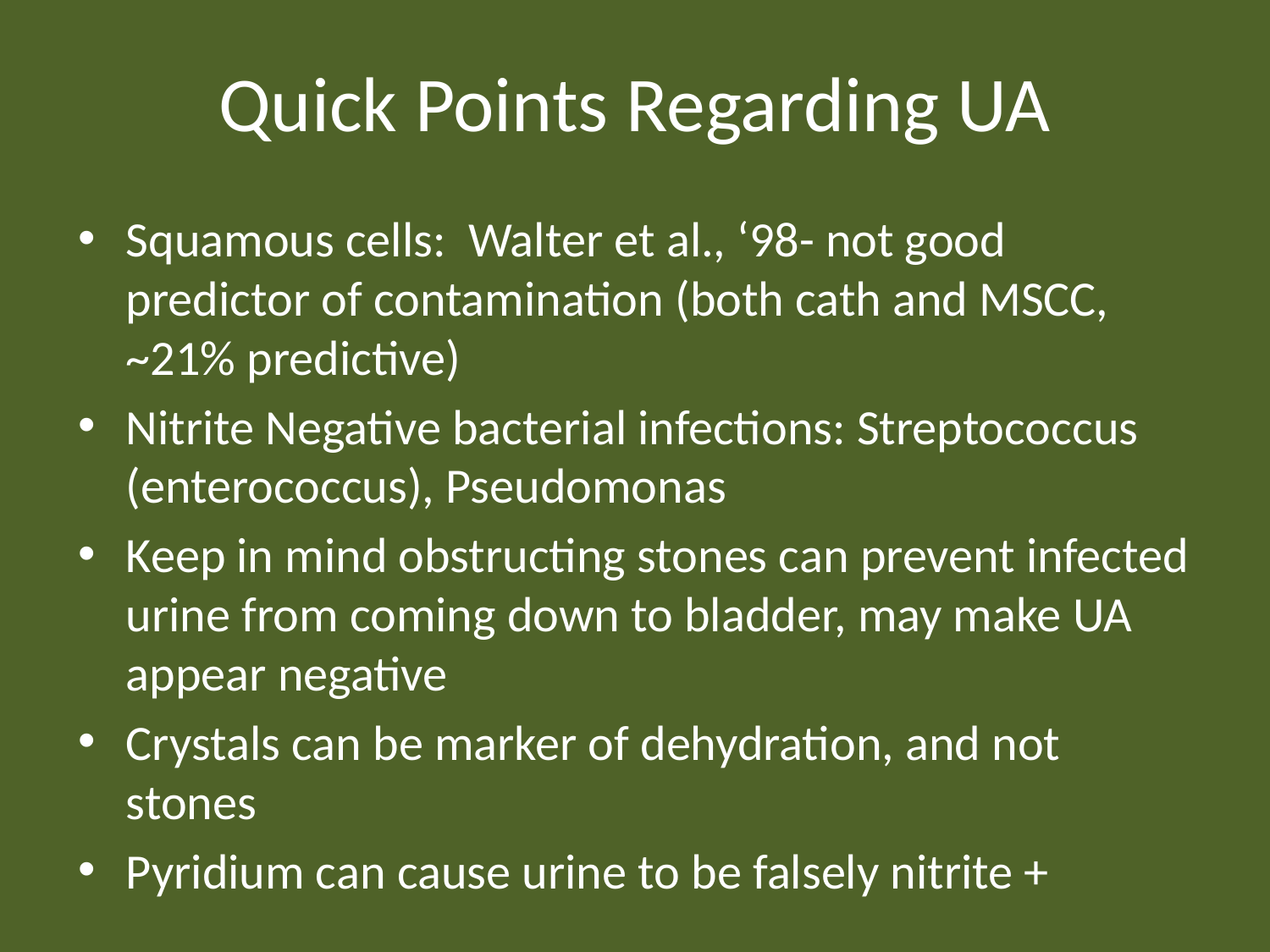

# Quick Points Regarding UA
Squamous cells:  Walter et al., ‘98- not good predictor of contamination (both cath and MSCC, ~21% predictive)
Nitrite Negative bacterial infections: Streptococcus (enterococcus), Pseudomonas
Keep in mind obstructing stones can prevent infected urine from coming down to bladder, may make UA appear negative
Crystals can be marker of dehydration, and not stones
Pyridium can cause urine to be falsely nitrite +